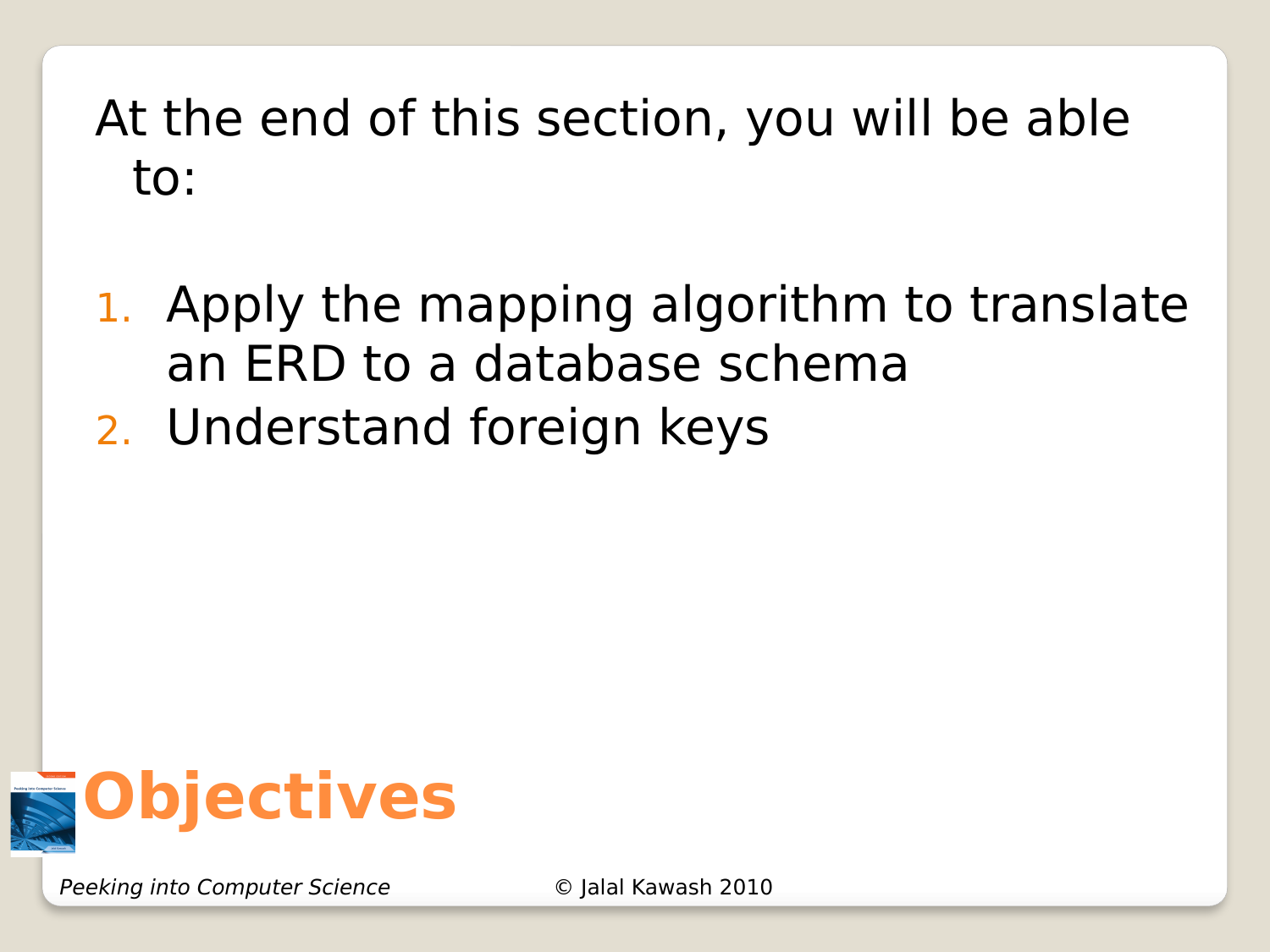

At the end of this section, you will be able to:

Apply the mapping algorithm to translate an ERD to a database schema
Understand foreign keys
# Objectives